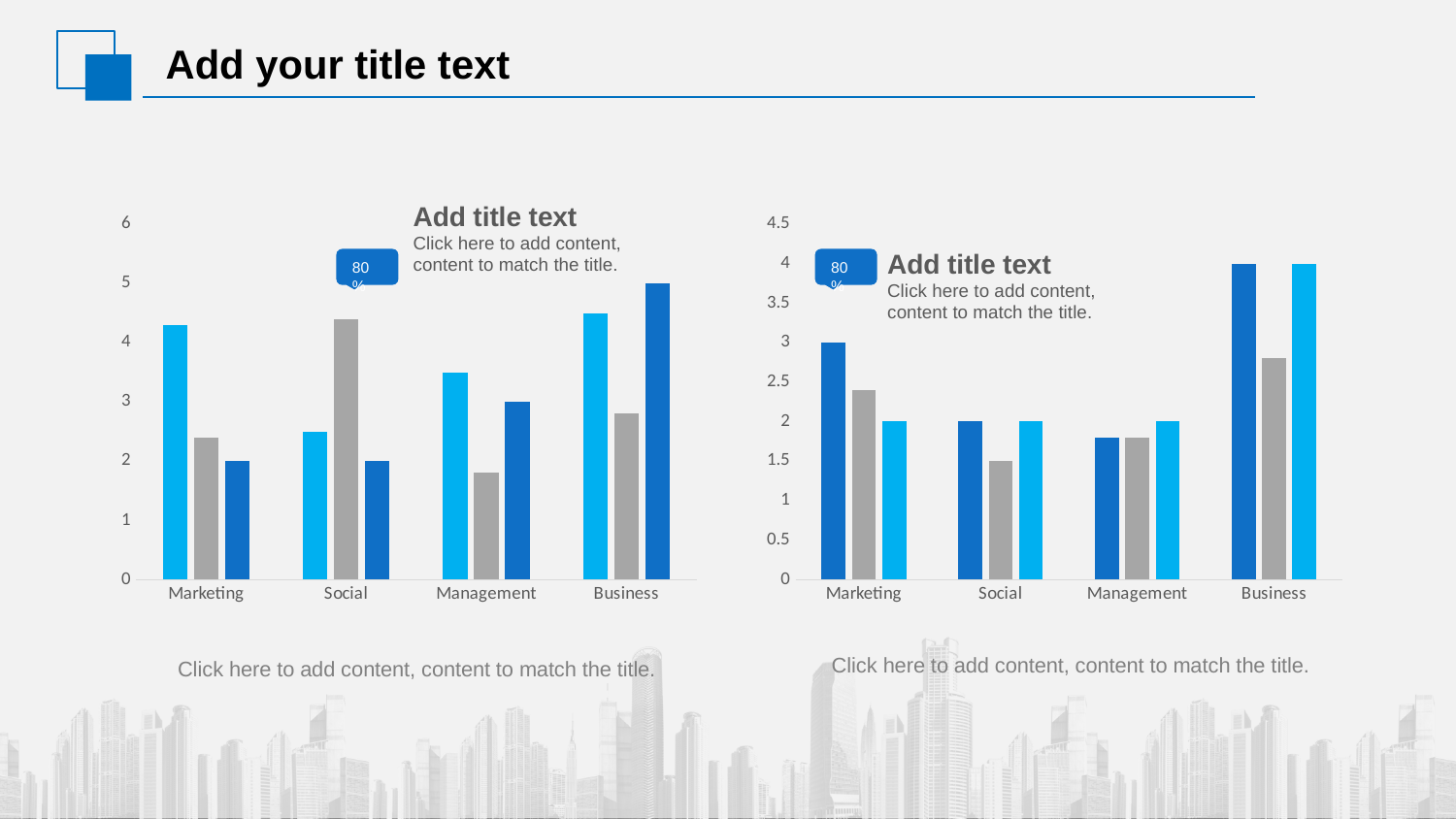

Add your title text

Add title text
Click here to add content, content to match the title.

### Chart

| Category | Series 1 | Series 2 | Series 3 |
|---|---|---|---|
| Marketing | 4.3 | 2.4 | 2.0 |
| Social | 2.5 | 4.4 | 2.0 |
| Management | 3.5 | 1.8 | 3.0 |
| Business | 4.5 | 2.8 | 5.0 |

### Chart

| Category | Series 1 | Series 2 | Series 3 |
|---|---|---|---|
| Marketing | 3.0 | 2.4 | 2.0 |
| Social | 2.0 | 1.5 | 2.0 |
| Management | 1.8 | 1.8 | 2.0 |
| Business | 4.0 | 2.8 | 4.0 |
Add title text
Click here to add content, content to match the title.
80%
80%
Click here to add content, content to match the title.
Click here to add content, content to match the title.